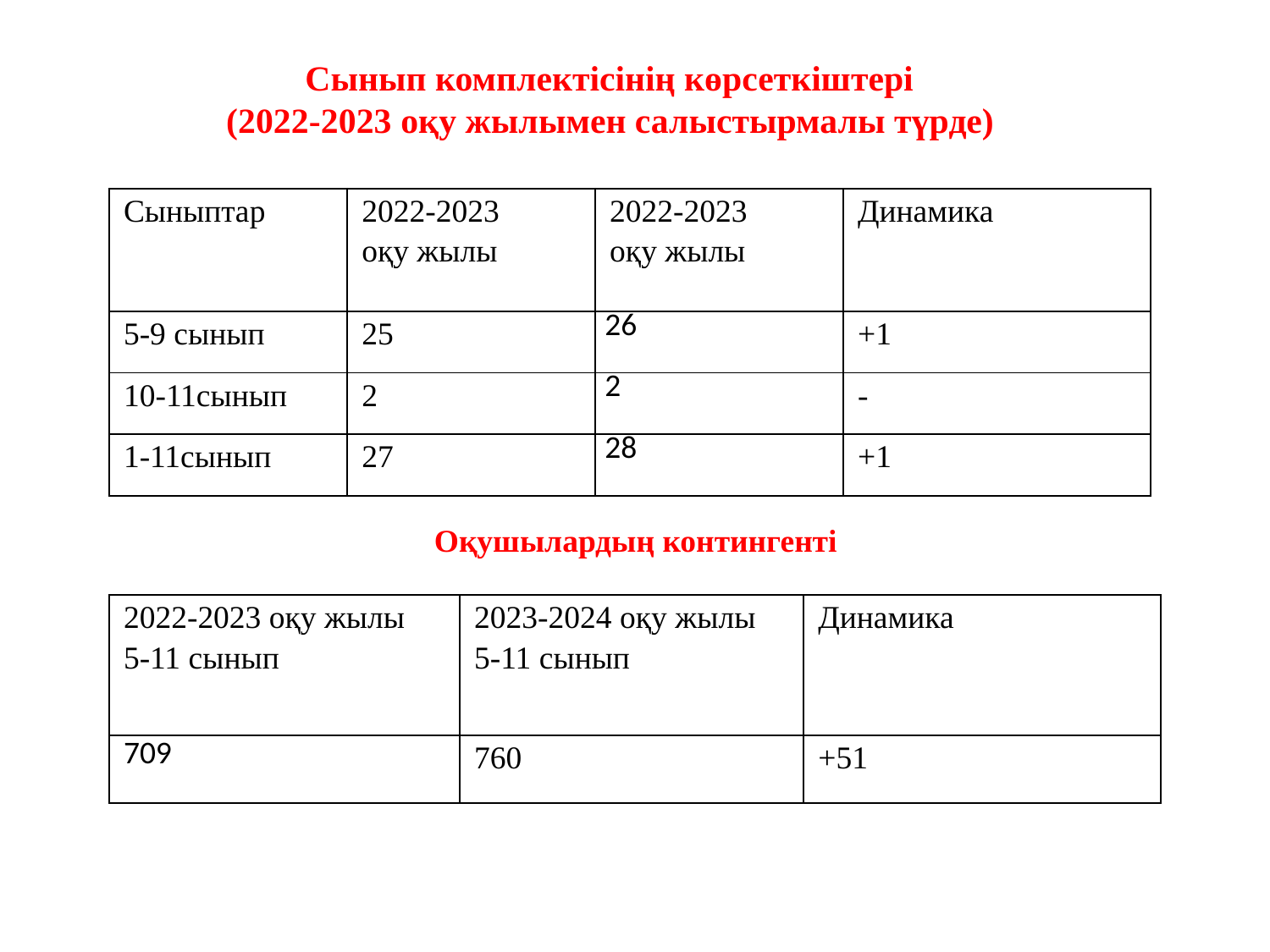

Сынып комплектісінің көрсеткіштері
(2022-2023 оқу жылымен салыстырмалы түрде)
| Сыныптар | 2022-2023 оқу жылы | 2022-2023 оқу жылы | Динамика |
| --- | --- | --- | --- |
| 5-9 сынып | 25 | 26 | +1 |
| 10-11сынып | 2 | 2 | - |
| 1-11сынып | 27 | 28 | +1 |
Оқушылардың контингенті
| 2022-2023 оқу жылы 5-11 сынып | 2023-2024 оқу жылы 5-11 сынып | Динамика |
| --- | --- | --- |
| 709 | 760 | +51 |